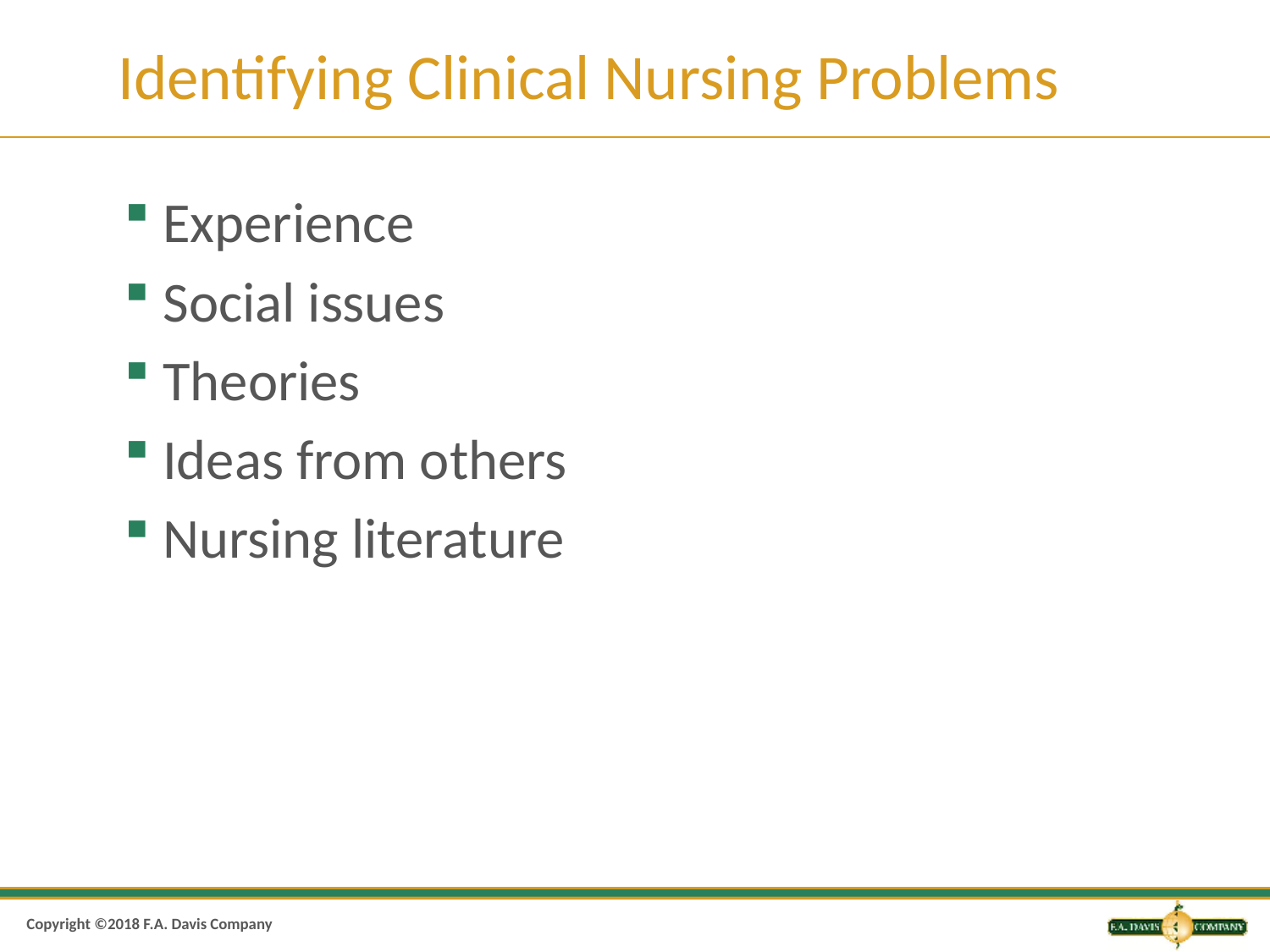

# Identifying Clinical Nursing Problems
Experience
Social issues
Theories
Ideas from others
Nursing literature